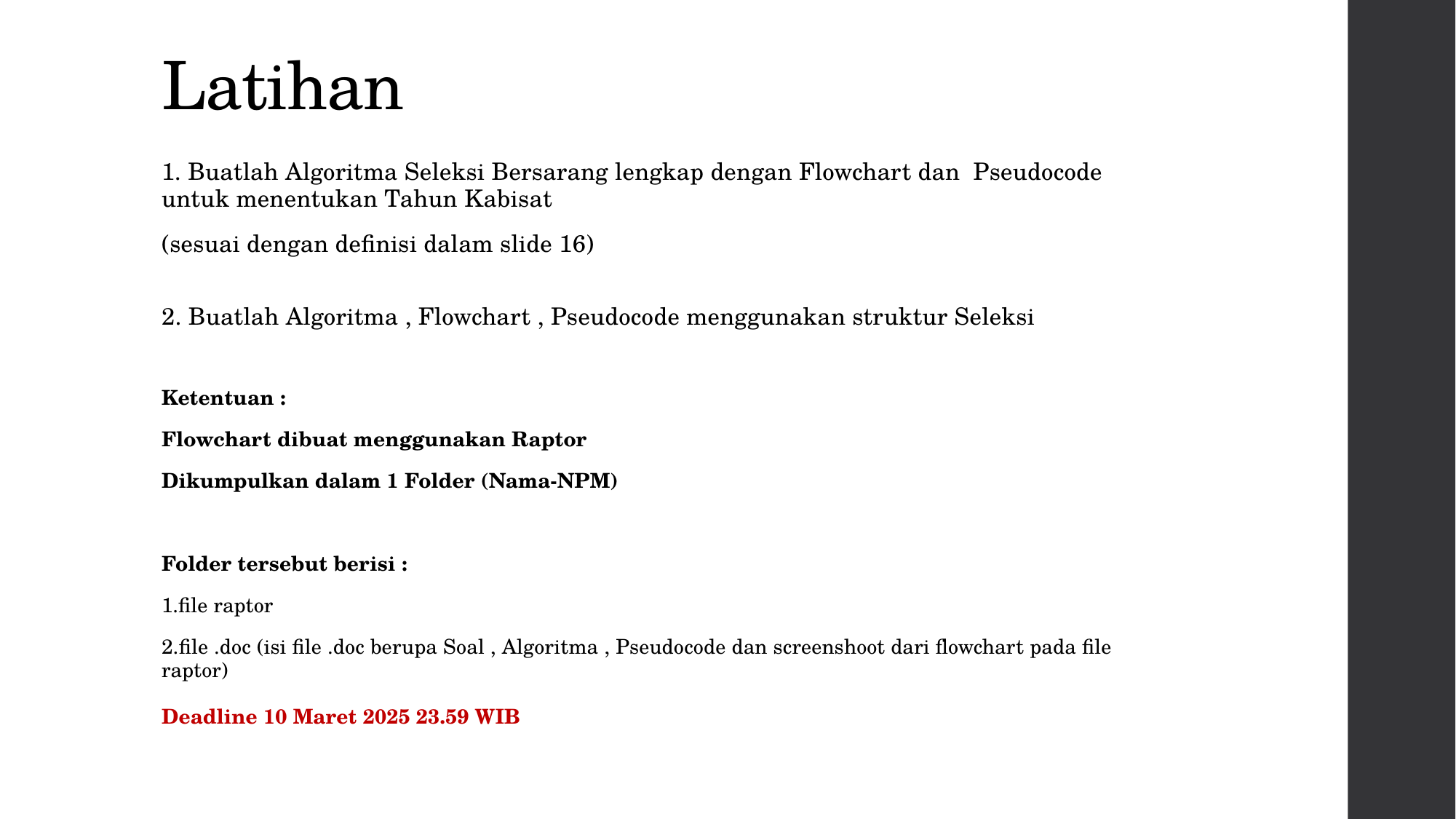

# Latihan
1. Buatlah Algoritma Seleksi Bersarang lengkap dengan Flowchart dan  Pseudocode untuk menentukan Tahun Kabisat
(sesuai dengan definisi dalam slide 16)
2. Buatlah Algoritma , Flowchart , Pseudocode menggunakan struktur Seleksi

Ketentuan :
Flowchart dibuat menggunakan Raptor
Dikumpulkan dalam 1 Folder (Nama-NPM)

Folder tersebut berisi :
1.file raptor
2.file .doc (isi file .doc berupa Soal , Algoritma , Pseudocode dan screenshoot dari flowchart pada file raptor)
Deadline 10 Maret 2025 23.59 WIB